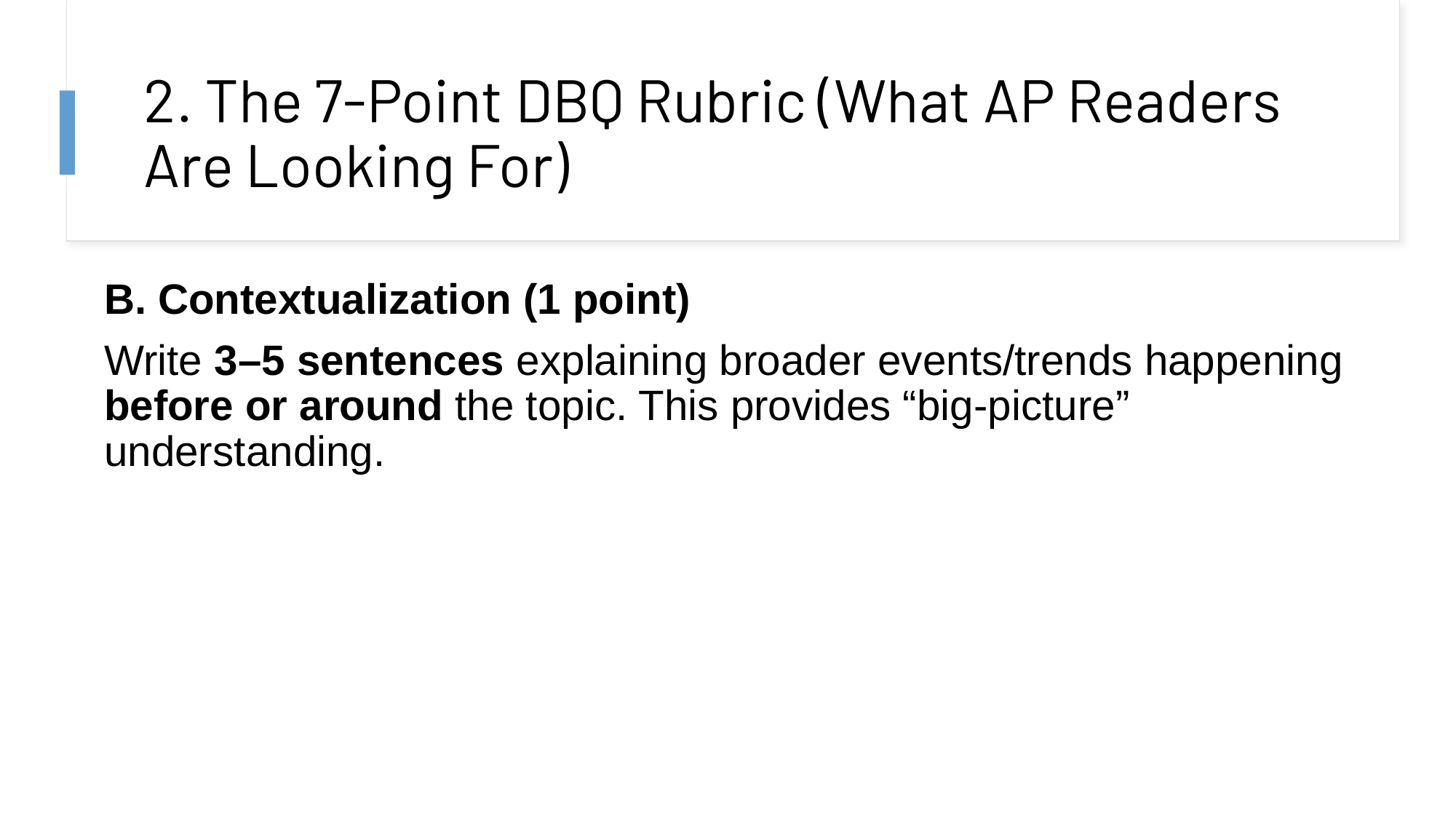

# 2. The 7-Point DBQ Rubric (What AP Readers Are Looking For)

B. Contextualization (1 point)
Write 3–5 sentences explaining broader events/trends happening before or around the topic. This provides “big-picture” understanding.